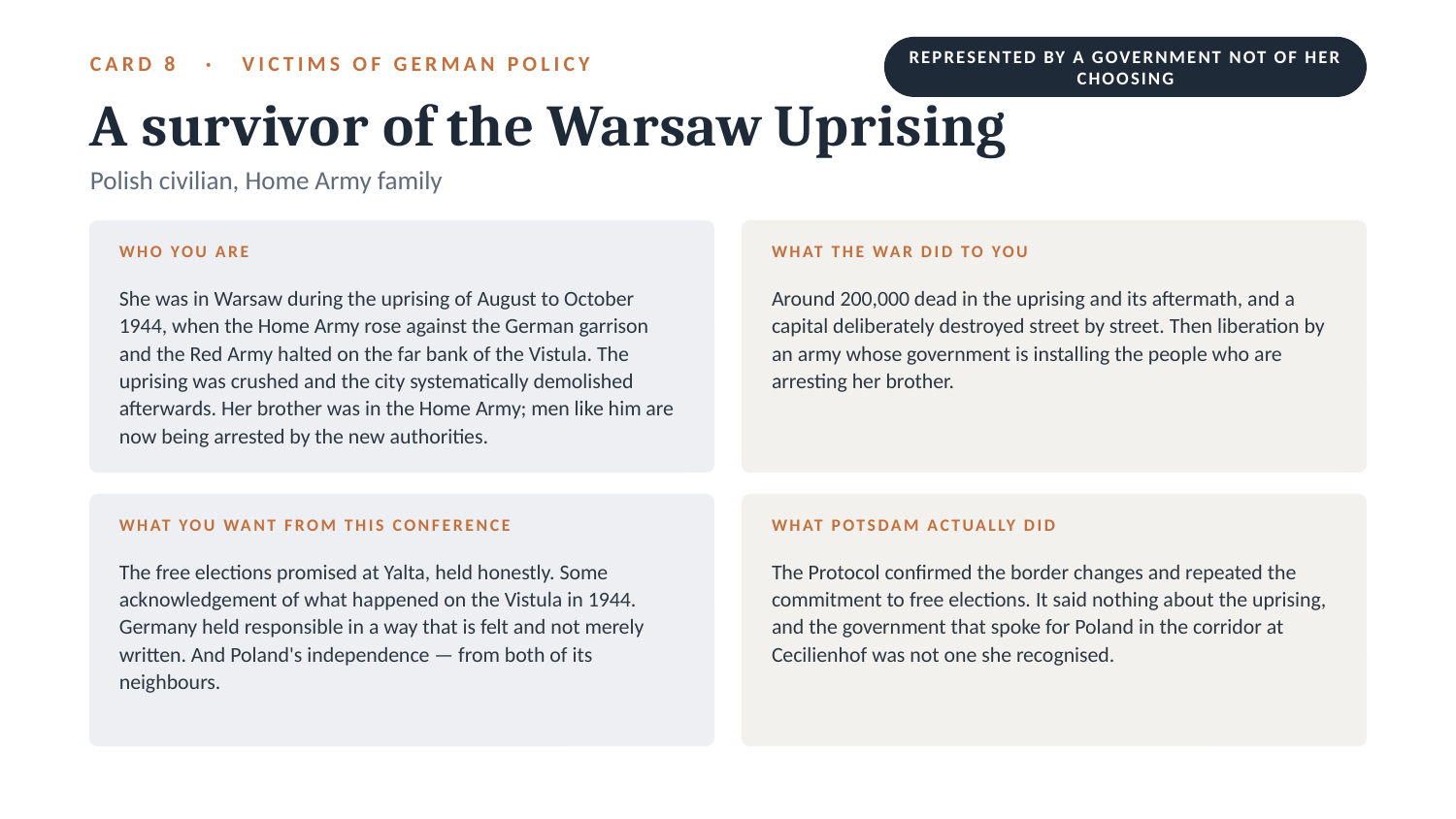

REPRESENTED BY A GOVERNMENT NOT OF HER CHOOSING
CARD 8   ·   VICTIMS OF GERMAN POLICY
A survivor of the Warsaw Uprising
Polish civilian, Home Army family

WHO YOU ARE
WHAT THE WAR DID TO YOU
She was in Warsaw during the uprising of August to October 1944, when the Home Army rose against the German garrison and the Red Army halted on the far bank of the Vistula. The uprising was crushed and the city systematically demolished afterwards. Her brother was in the Home Army; men like him are now being arrested by the new authorities.
Around 200,000 dead in the uprising and its aftermath, and a capital deliberately destroyed street by street. Then liberation by an army whose government is installing the people who are arresting her brother.

WHAT YOU WANT FROM THIS CONFERENCE
WHAT POTSDAM ACTUALLY DID
The free elections promised at Yalta, held honestly. Some acknowledgement of what happened on the Vistula in 1944. Germany held responsible in a way that is felt and not merely written. And Poland's independence — from both of its neighbours.
The Protocol confirmed the border changes and repeated the commitment to free elections. It said nothing about the uprising, and the government that spoke for Poland in the corridor at Cecilienhof was not one she recognised.